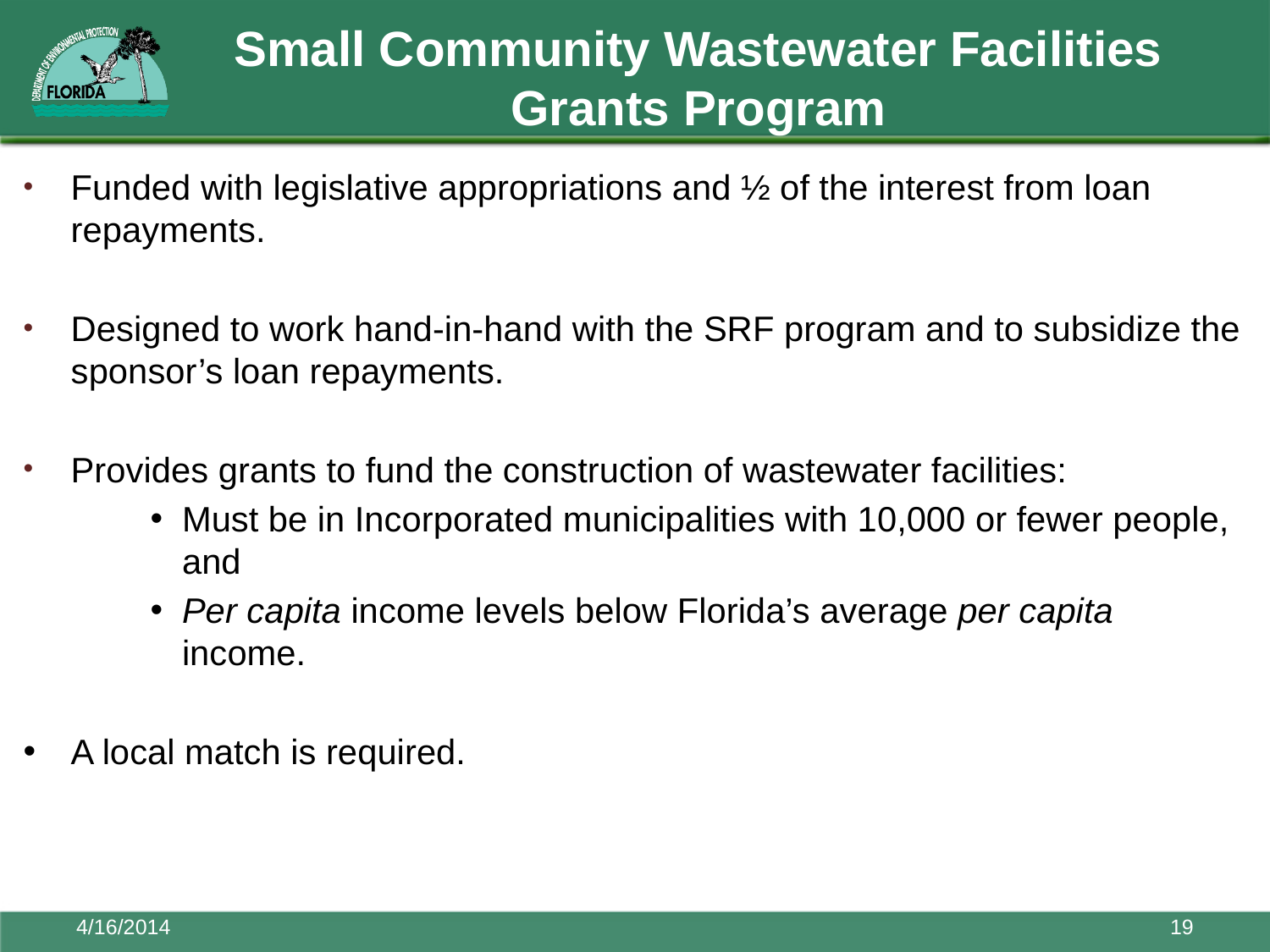

Small Community Wastewater Facilities Grants Program
# Small Community Wastewater Construction Grants Program
Funded with legislative appropriations and ½ of the interest from loan repayments.

Designed to work hand-in-hand with the SRF program and to subsidize the sponsor’s loan repayments.

Provides grants to fund the construction of wastewater facilities:
Must be in Incorporated municipalities with 10,000 or fewer people, and
Per capita income levels below Florida’s average per capita income.

A local match is required.

4/16/2014
19